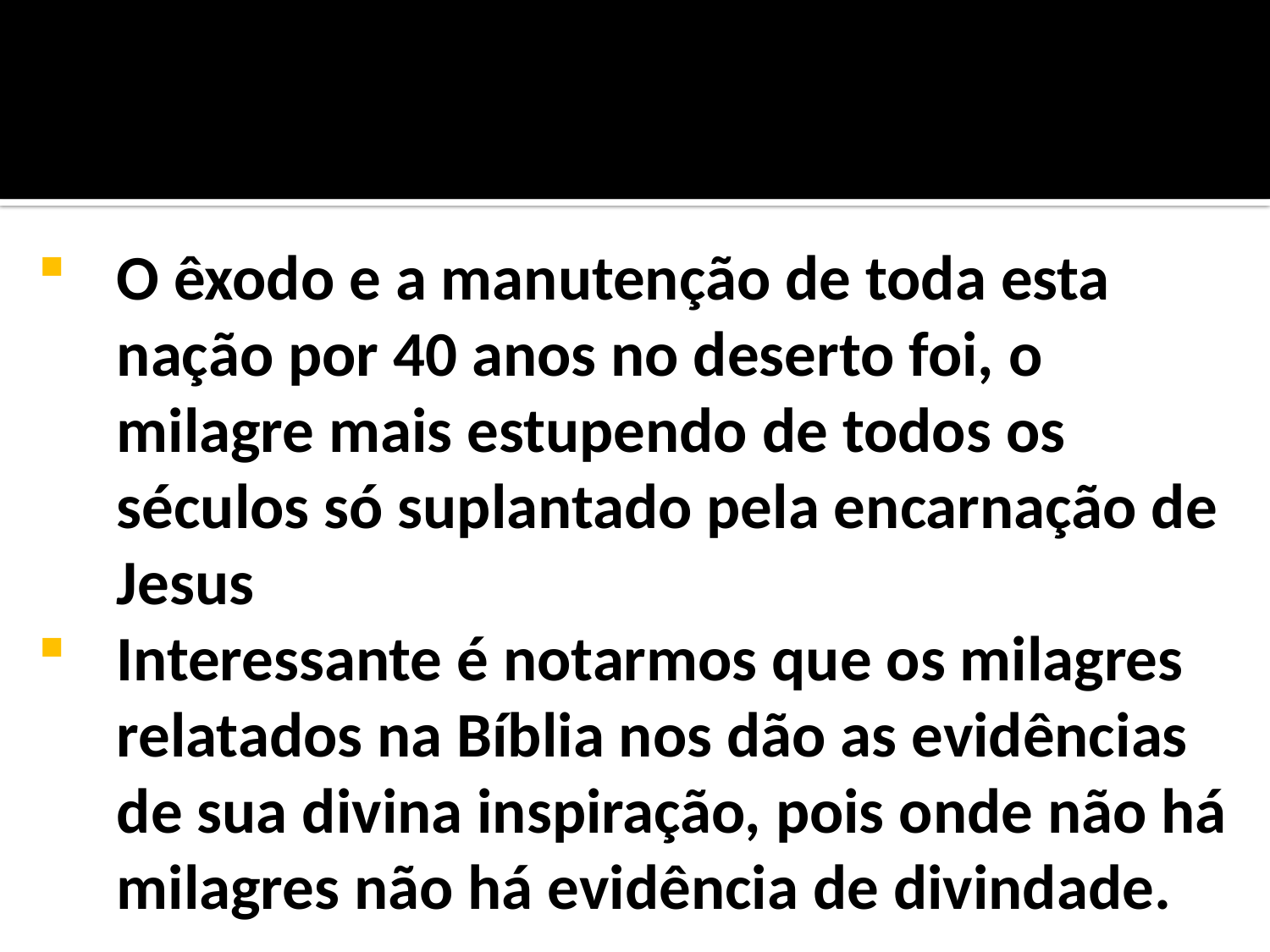

O êxodo e a manutenção de toda esta nação por 40 anos no deserto foi, o milagre mais estupendo de todos os séculos só suplantado pela encarnação de Jesus
Interessante é notarmos que os milagres relatados na Bíblia nos dão as evidências de sua divina inspiração, pois onde não há milagres não há evidência de divindade.